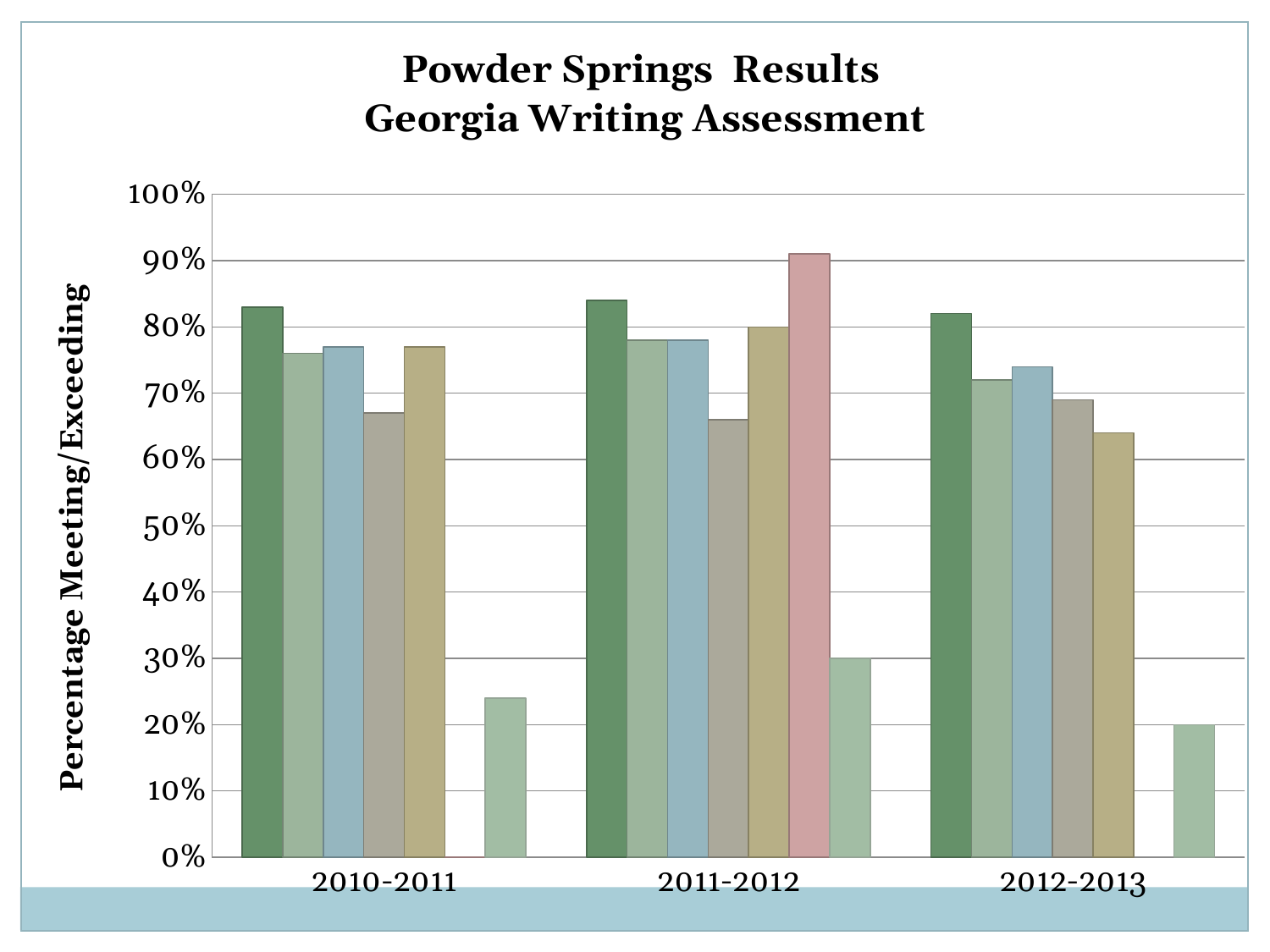

### Chart: Powder Springs  Results
Georgia Writing Assessment

| Category | Cobb County | All Students | Black | White | Hispanic | Multi-racial | SWD |
|---|---|---|---|---|---|---|---|
| 2010-2011 | 0.83 | 0.76 | 0.77 | 0.67 | 0.77 | 0.0 | 0.24 |
| 2011-2012 | 0.84 | 0.78 | 0.78 | 0.66 | 0.8 | 0.91 | 0.3 |
| 2012-2013 | 0.82 | 0.72 | 0.74 | 0.69 | 0.64 | None | 0.2 |